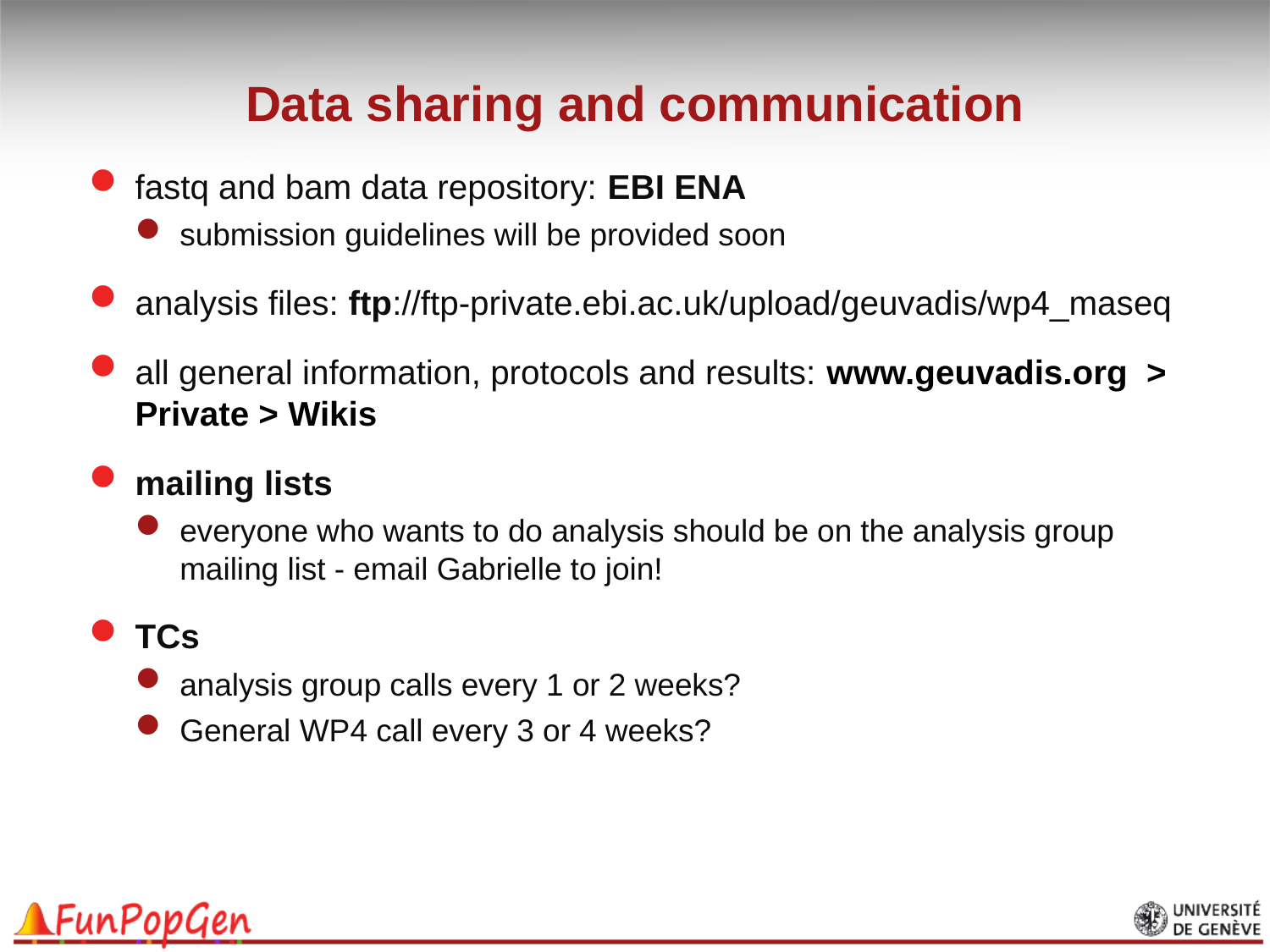

# Data sharing and communication
fastq and bam data repository: EBI ENA
submission guidelines will be provided soon
analysis files: ftp://ftp-private.ebi.ac.uk/upload/geuvadis/wp4_maseq
all general information, protocols and results: www.geuvadis.org  > Private > Wikis
mailing lists
everyone who wants to do analysis should be on the analysis group mailing list - email Gabrielle to join!
TCs
analysis group calls every 1 or 2 weeks?
General WP4 call every 3 or 4 weeks?